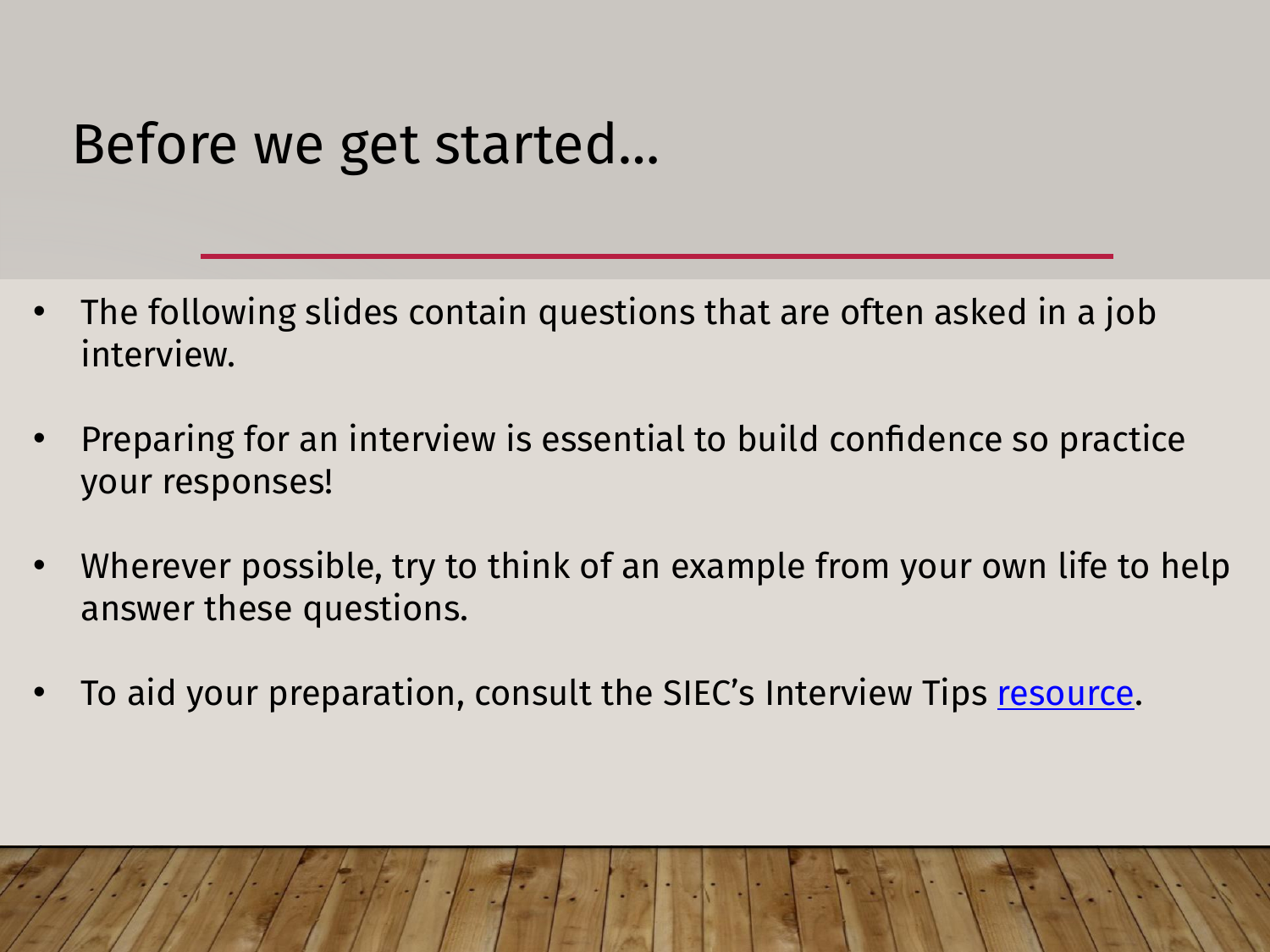

# Before we get started…
The following slides contain questions that are often asked in a job interview.

Preparing for an interview is essential to build confidence so practice your responses!

Wherever possible, try to think of an example from your own life to help answer these questions.

To aid your preparation, consult the SIEC’s Interview Tips resource.